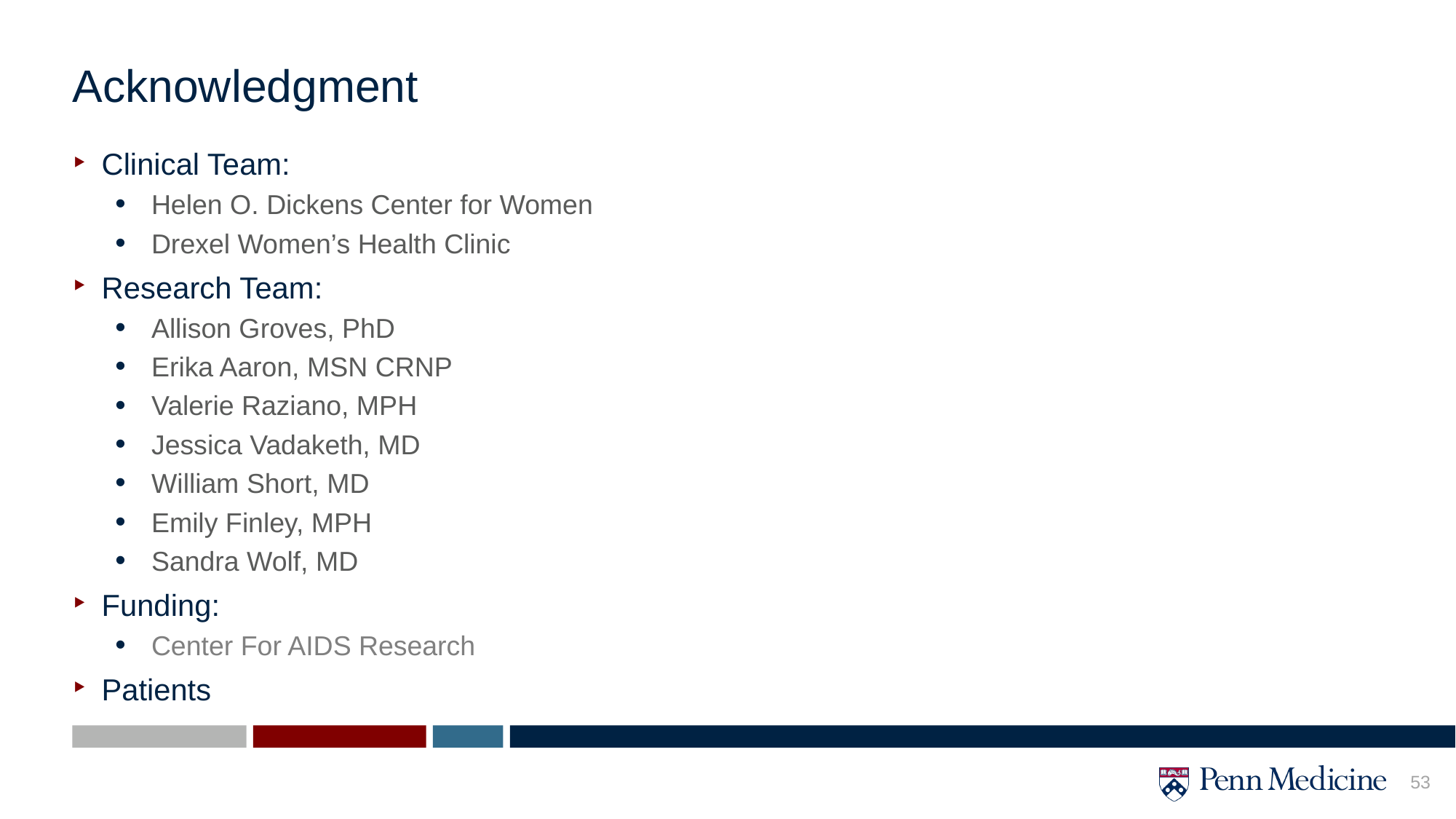

# Acknowledgment
Clinical Team:
Helen O. Dickens Center for Women
Drexel Women’s Health Clinic
Research Team:
Allison Groves, PhD
Erika Aaron, MSN CRNP
Valerie Raziano, MPH
Jessica Vadaketh, MD
William Short, MD
Emily Finley, MPH
Sandra Wolf, MD
Funding:
Center For AIDS Research
Patients